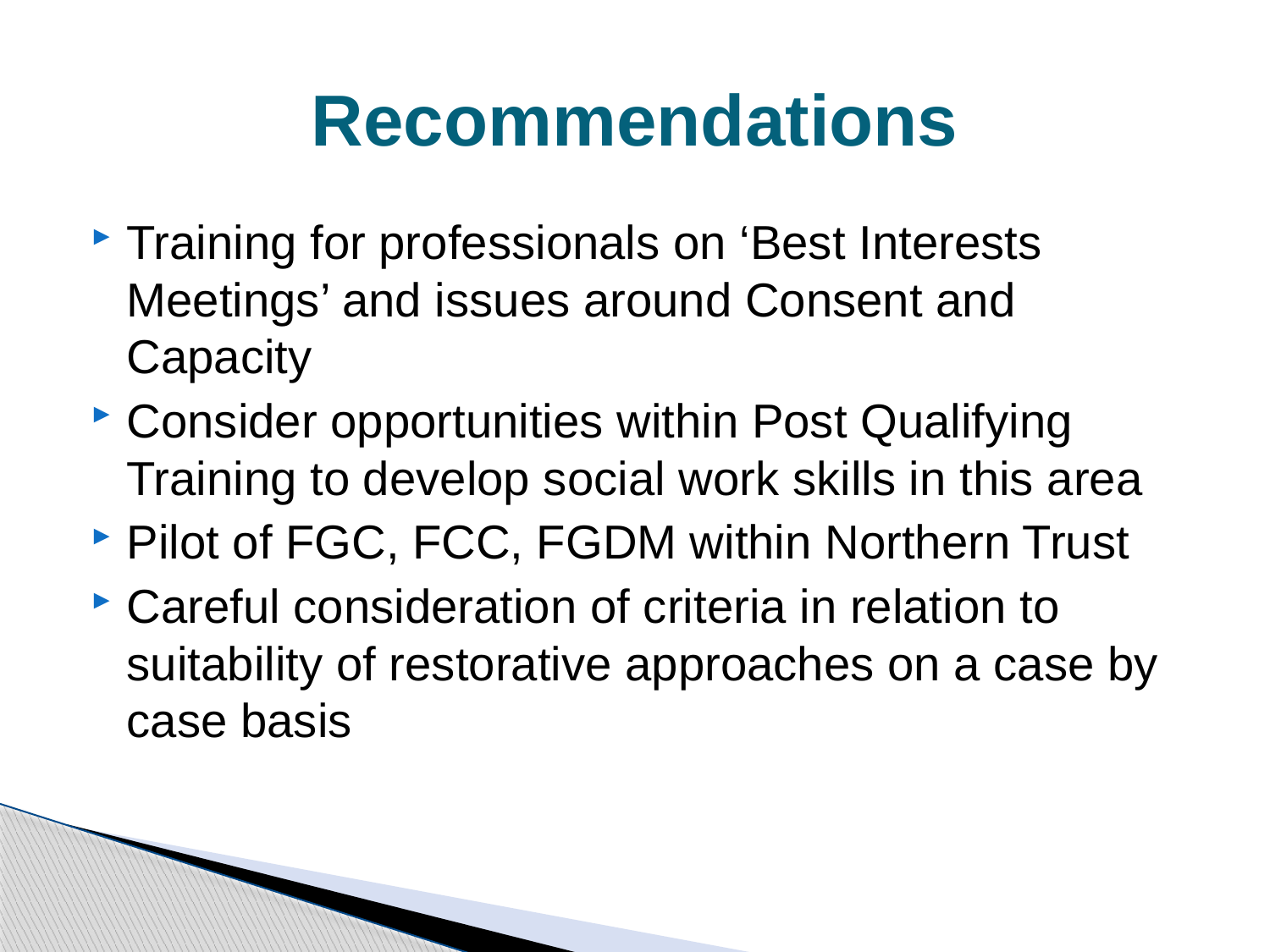

# Recommendations
Training for professionals on ‘Best Interests Meetings’ and issues around Consent and Capacity
Consider opportunities within Post Qualifying Training to develop social work skills in this area
Pilot of FGC, FCC, FGDM within Northern Trust
Careful consideration of criteria in relation to suitability of restorative approaches on a case by case basis